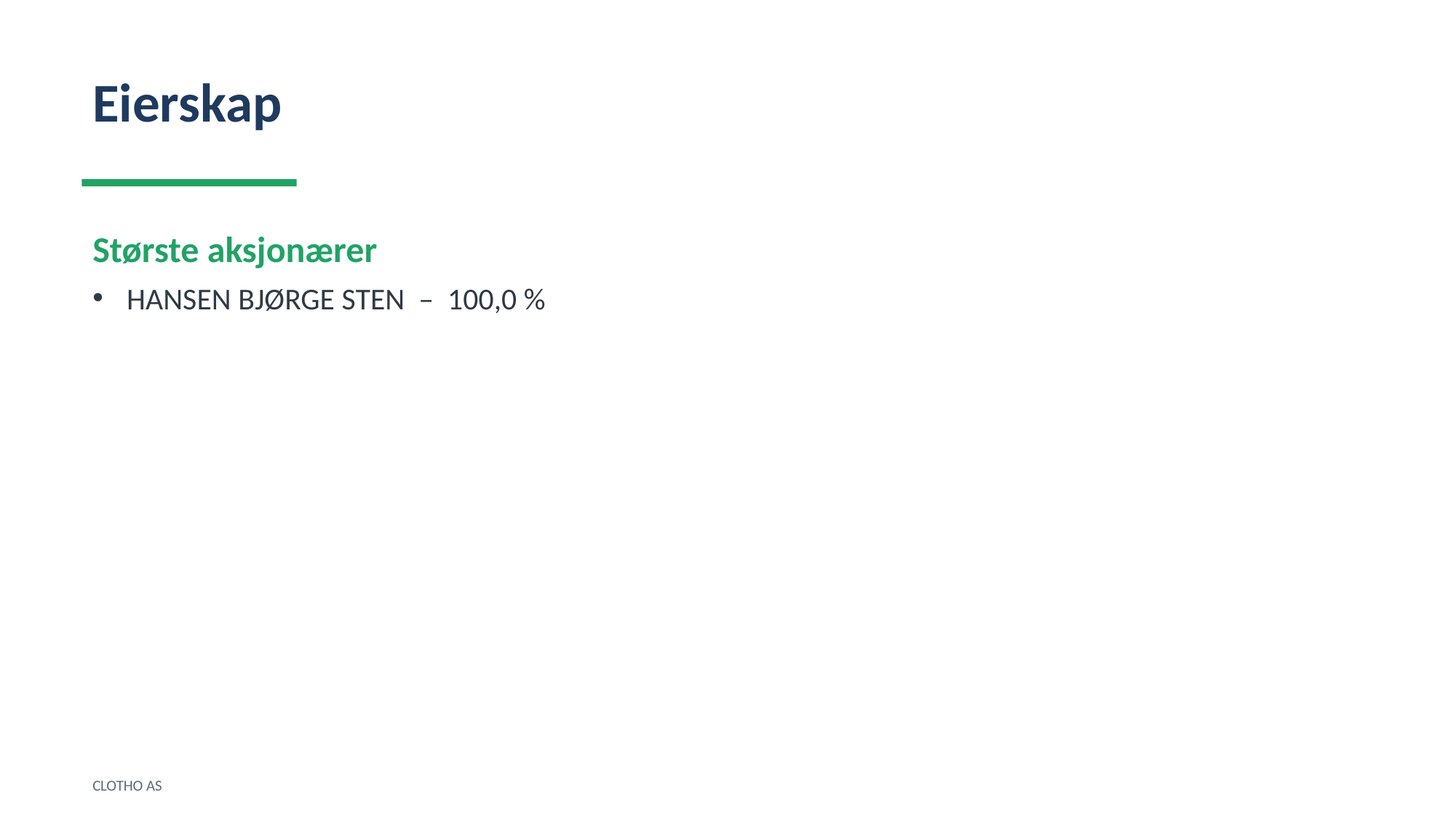

Eierskap

Største aksjonærer
HANSEN BJØRGE STEN  –  100,0 %
CLOTHO AS